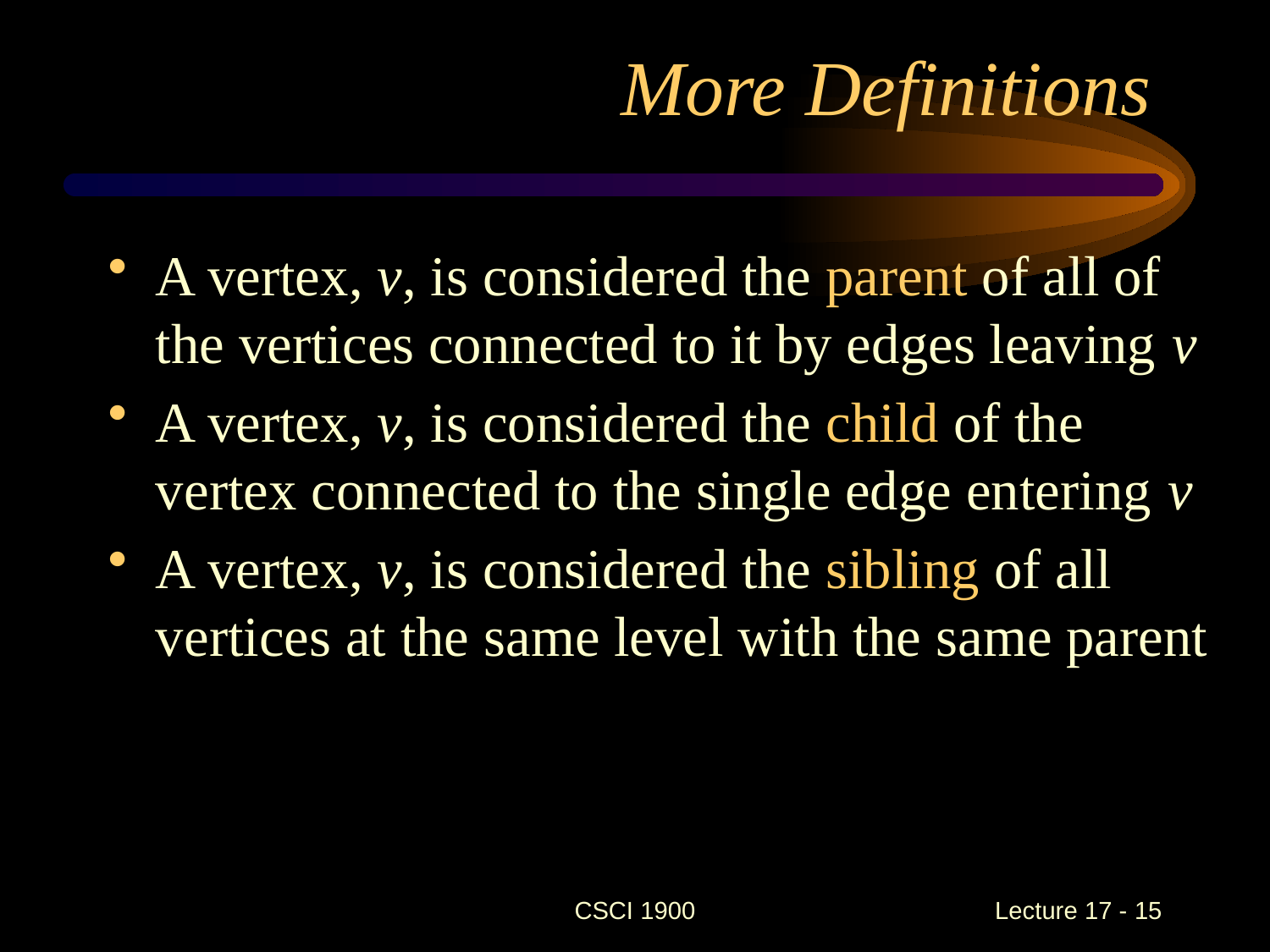

# More Definitions
A vertex, v, is considered the parent of all of the vertices connected to it by edges leaving v
A vertex, v, is considered the child of the vertex connected to the single edge entering v
A vertex, v, is considered the sibling of all vertices at the same level with the same parent

CSCI 1900
 Lecture 17 - 15